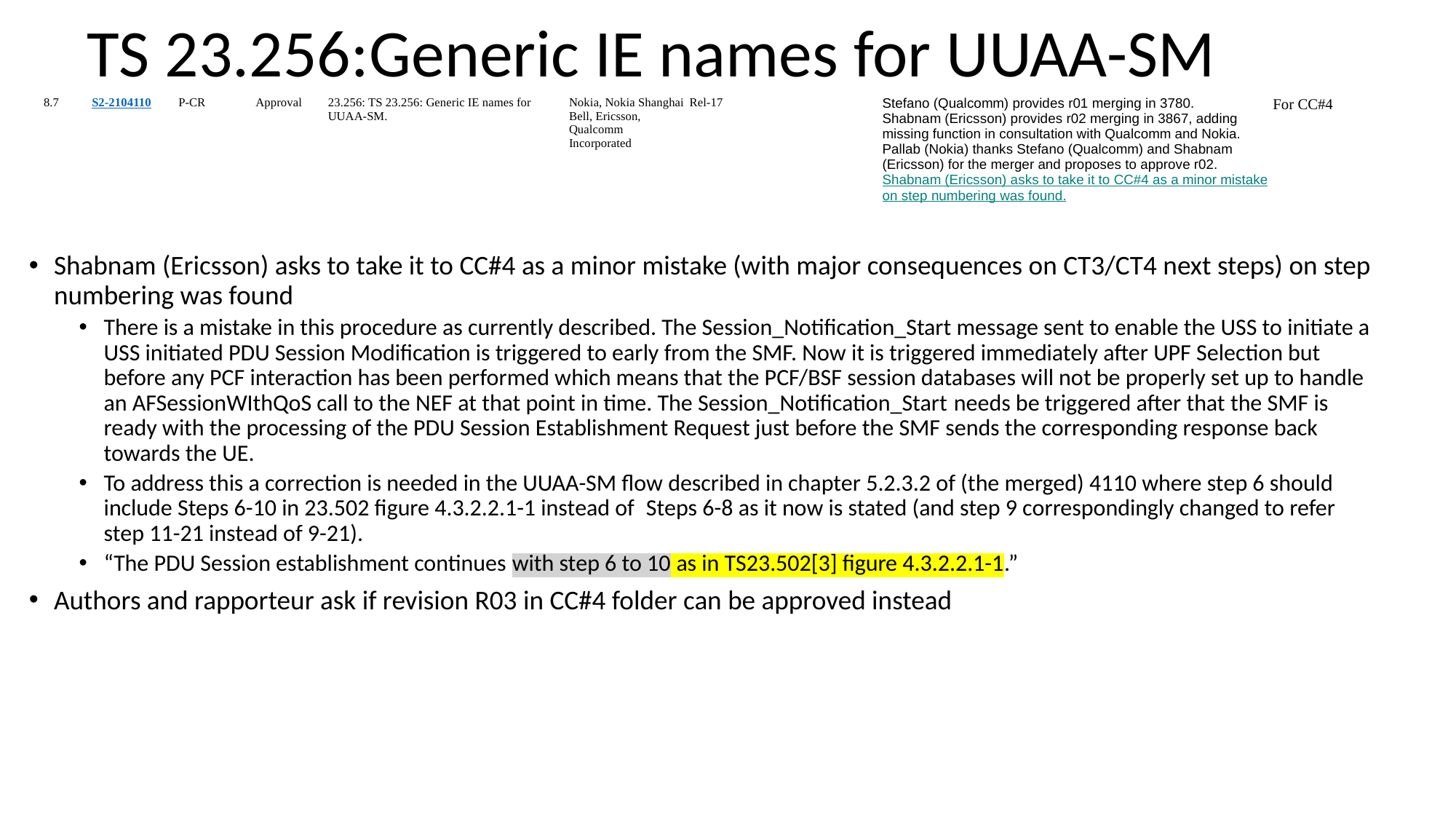

# TS 23.256:Generic IE names for UUAA-SM
| 8.7 | S2-2104110 | P-CR | Approval | 23.256: TS 23.256: Generic IE names for UUAA-SM. | Nokia, Nokia Shanghai Bell, Ericsson, Qualcomm Incorporated | Rel-17 |  | Stefano (Qualcomm) provides r01 merging in 3780. Shabnam (Ericsson) provides r02 merging in 3867, adding missing function in consultation with Qualcomm and Nokia. Pallab (Nokia) thanks Stefano (Qualcomm) and Shabnam (Ericsson) for the merger and proposes to approve r02. Shabnam (Ericsson) asks to take it to CC#4 as a minor mistake on step numbering was found. | For CC#4 |
| --- | --- | --- | --- | --- | --- | --- | --- | --- | --- |
Shabnam (Ericsson) asks to take it to CC#4 as a minor mistake (with major consequences on CT3/CT4 next steps) on step numbering was found
There is a mistake in this procedure as currently described. The Session_Notification_Start message sent to enable the USS to initiate a USS initiated PDU Session Modification is triggered to early from the SMF. Now it is triggered immediately after UPF Selection but before any PCF interaction has been performed which means that the PCF/BSF session databases will not be properly set up to handle an AFSessionWIthQoS call to the NEF at that point in time. The Session_Notification_Start needs be triggered after that the SMF is ready with the processing of the PDU Session Establishment Request just before the SMF sends the corresponding response back towards the UE.
To address this a correction is needed in the UUAA-SM flow described in chapter 5.2.3.2 of (the merged) 4110 where step 6 should include Steps 6-10 in 23.502 figure 4.3.2.2.1-1 instead of  Steps 6-8 as it now is stated (and step 9 correspondingly changed to refer step 11-21 instead of 9-21).
“The PDU Session establishment continues with step 6 to 10 as in TS23.502[3] figure 4.3.2.2.1-1.”
Authors and rapporteur ask if revision R03 in CC#4 folder can be approved instead